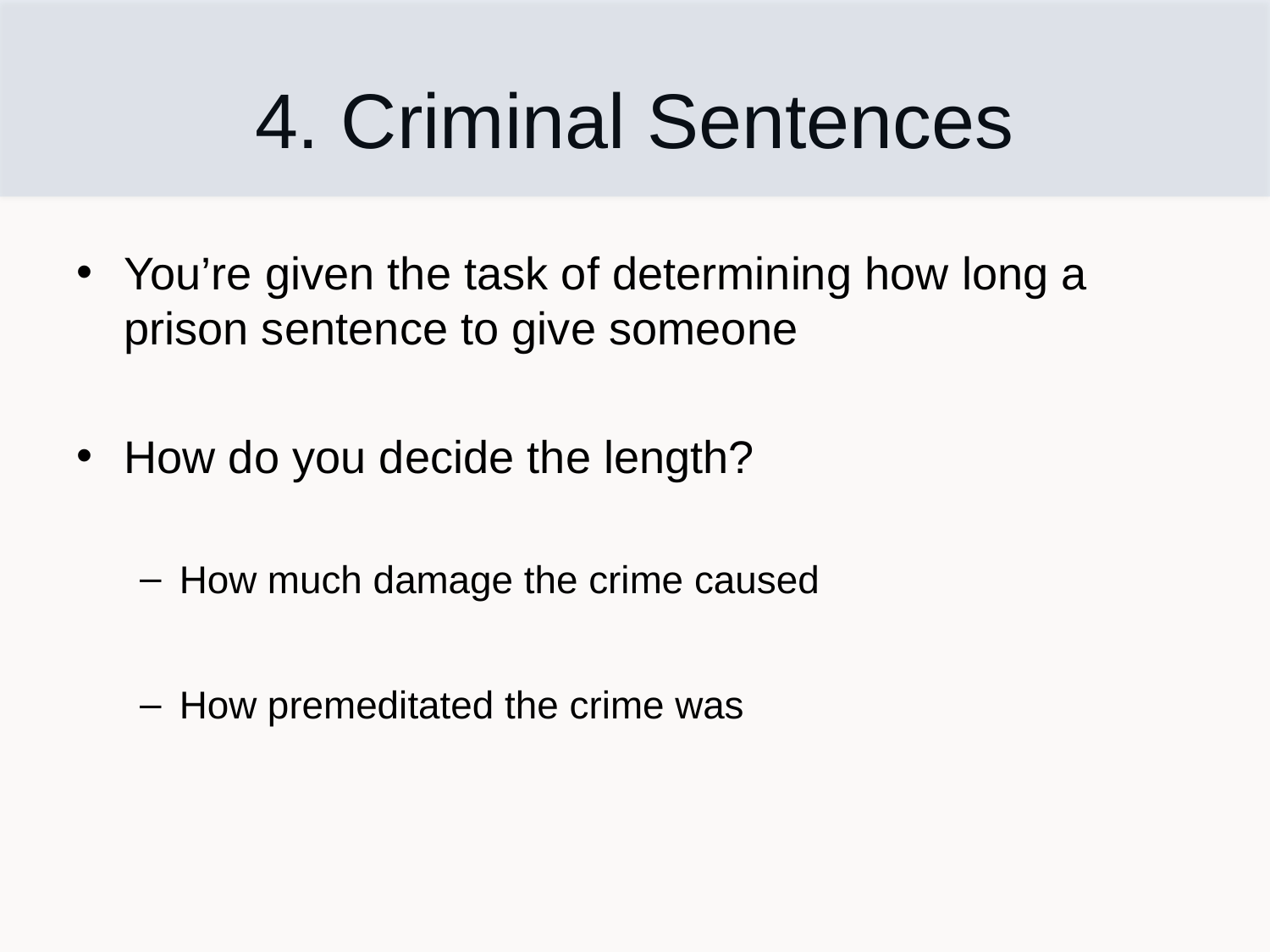

# 4. Criminal Sentences
You’re given the task of determining how long a prison sentence to give someone

How do you decide the length?

How much damage the crime caused

How premeditated the crime was